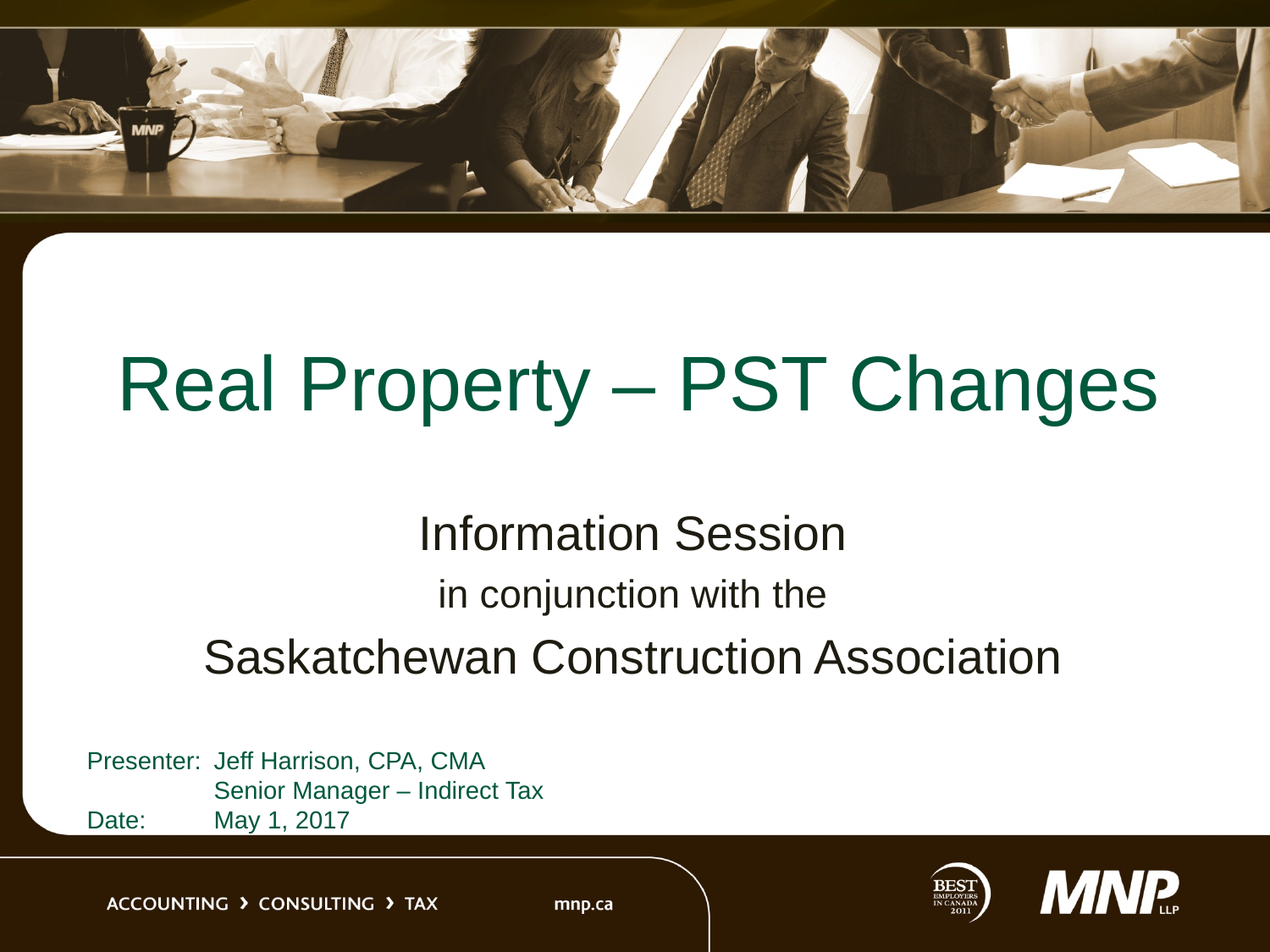

# Real Property – PST Changes
Information Session
in conjunction with the
Saskatchewan Construction Association
Presenter: 	Jeff Harrison, CPA, CMA
	Senior Manager – Indirect Tax
Date:  	May 1, 2017